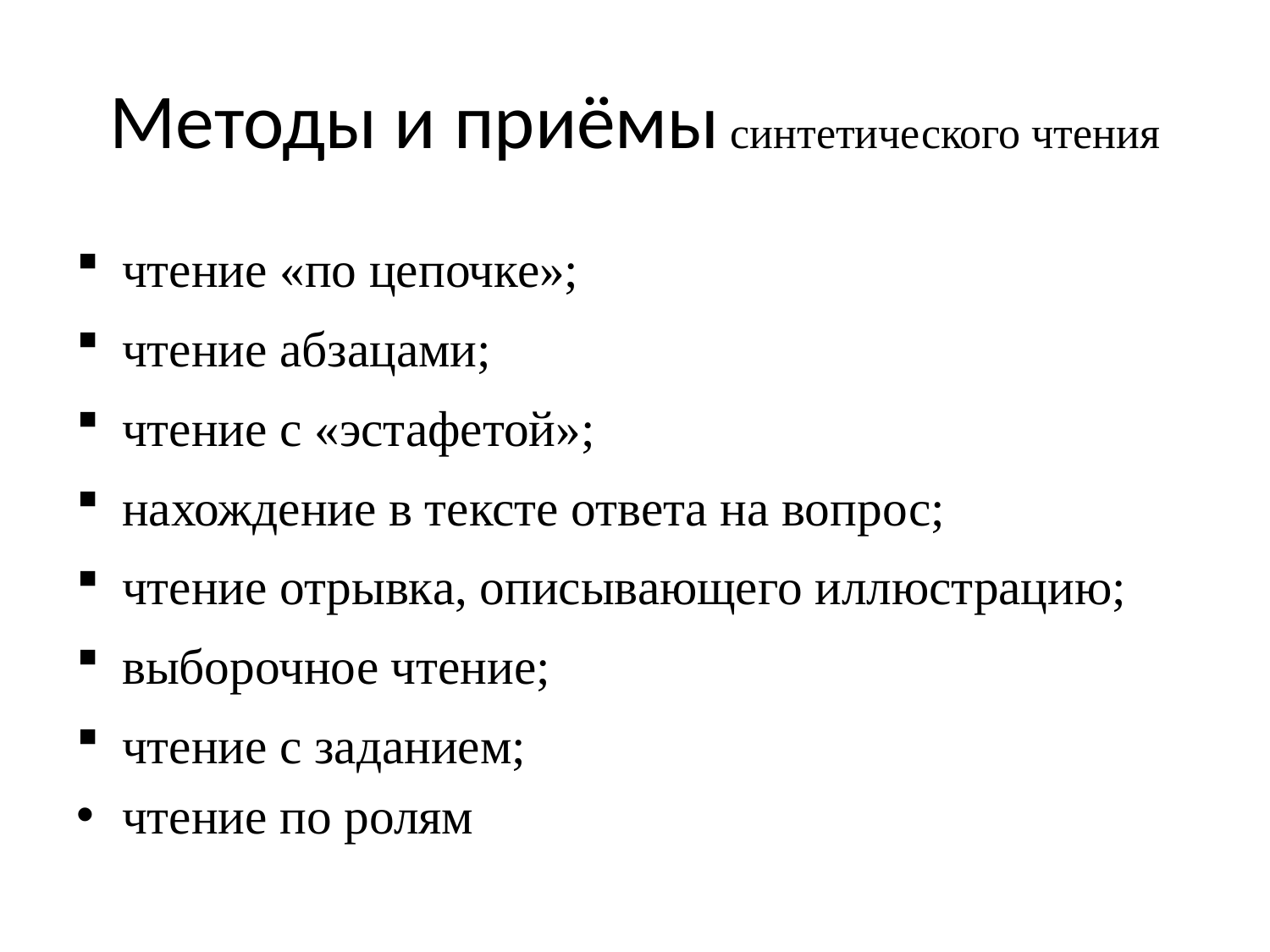

# Методы и приёмы синтетического чтения
чтение «по цепочке»;
чтение абзацами;
чтение с «эстафетой»;
нахождение в тексте ответа на вопрос;
чтение отрывка, описывающего иллюстрацию;
выборочное чтение;
чтение с заданием;
чтение по ролям